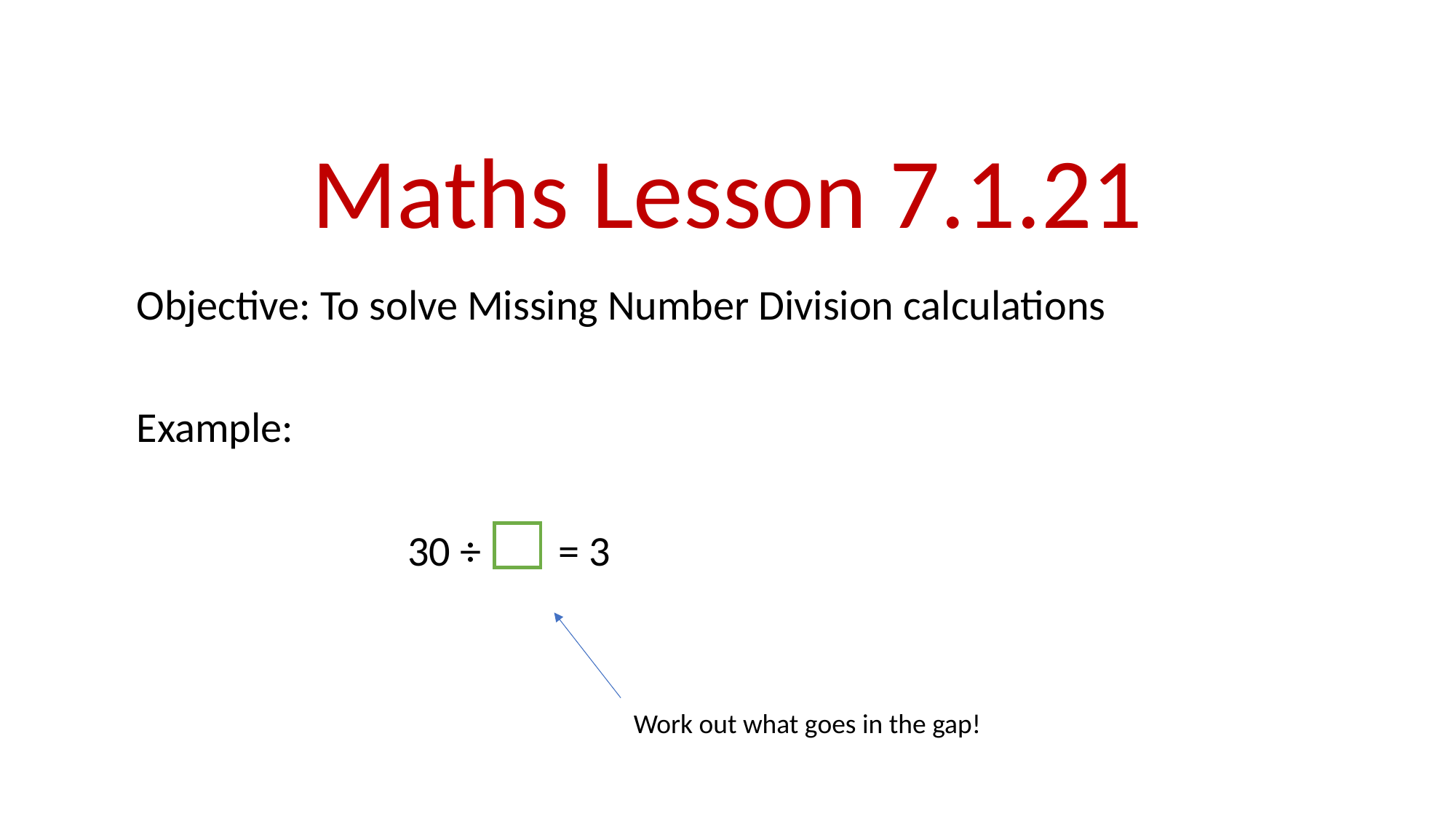

# Maths Lesson 7.1.21
Objective: To solve Missing Number Division calculations

Example:
30 ÷        = 3

Work out what goes in the gap!